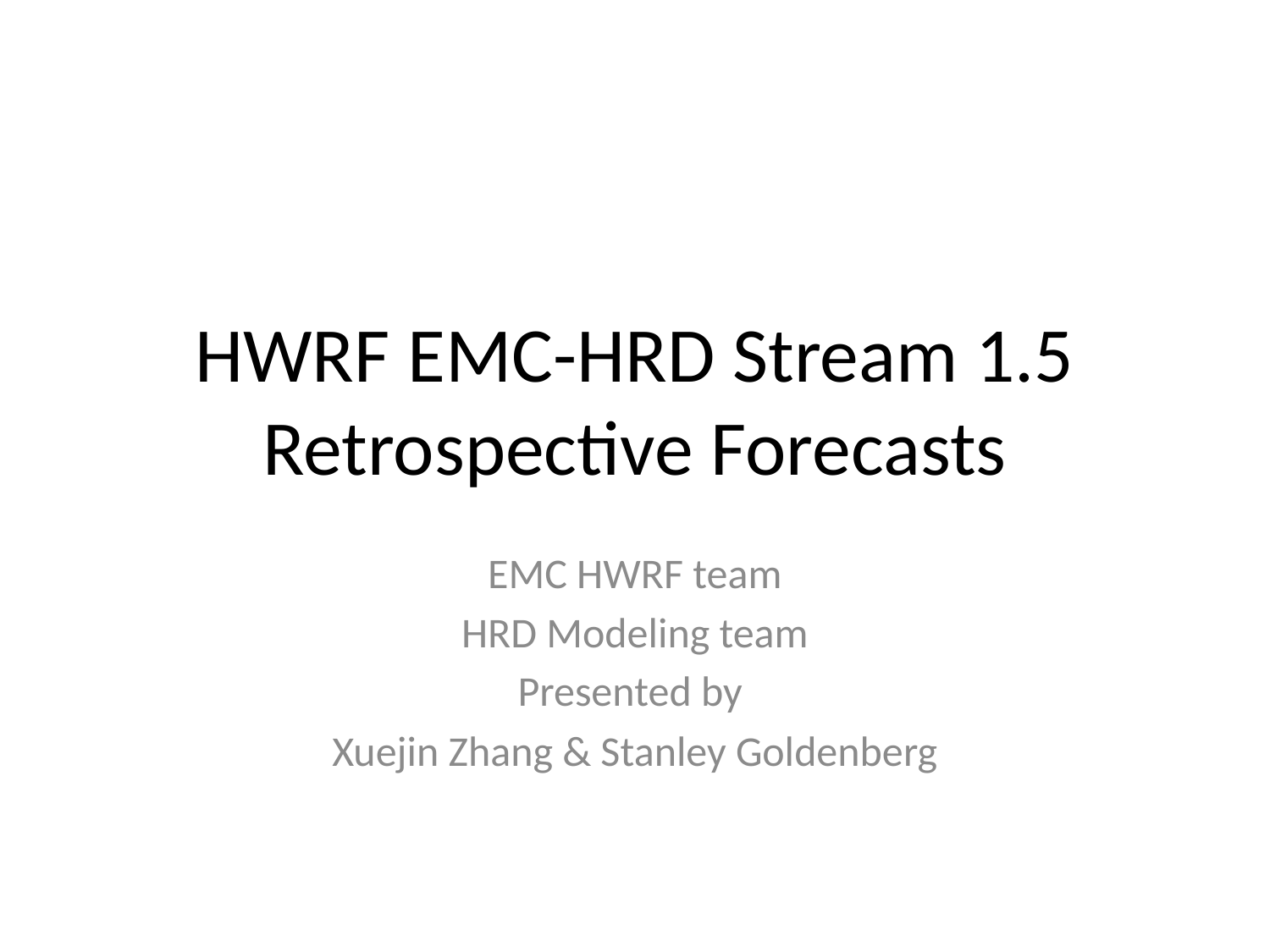

# HWRF EMC-HRD Stream 1.5 Retrospective Forecasts
EMC HWRF team
HRD Modeling team
Presented by
Xuejin Zhang & Stanley Goldenberg